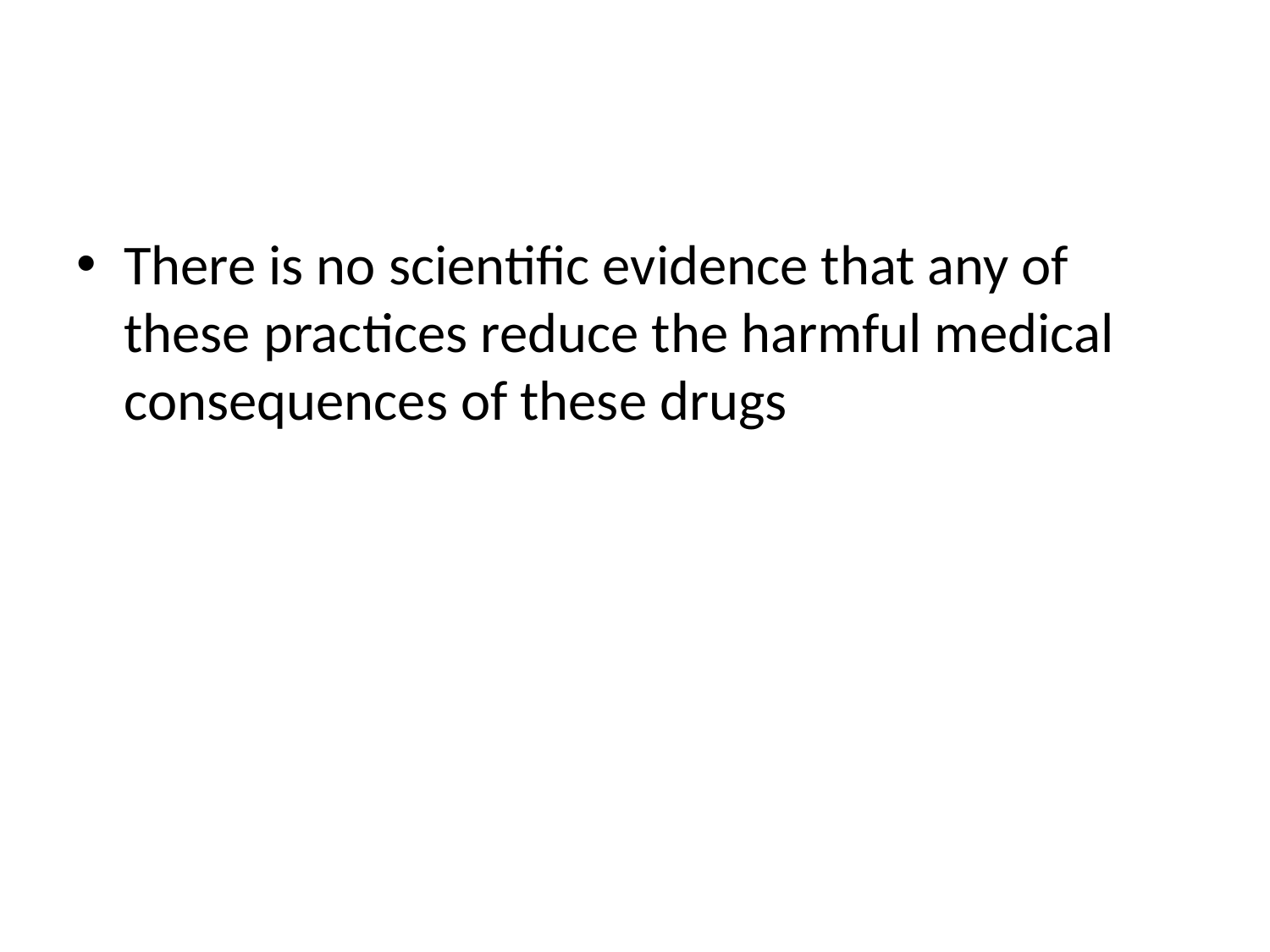

#
There is no scientific evidence that any of these practices reduce the harmful medical consequences of these drugs